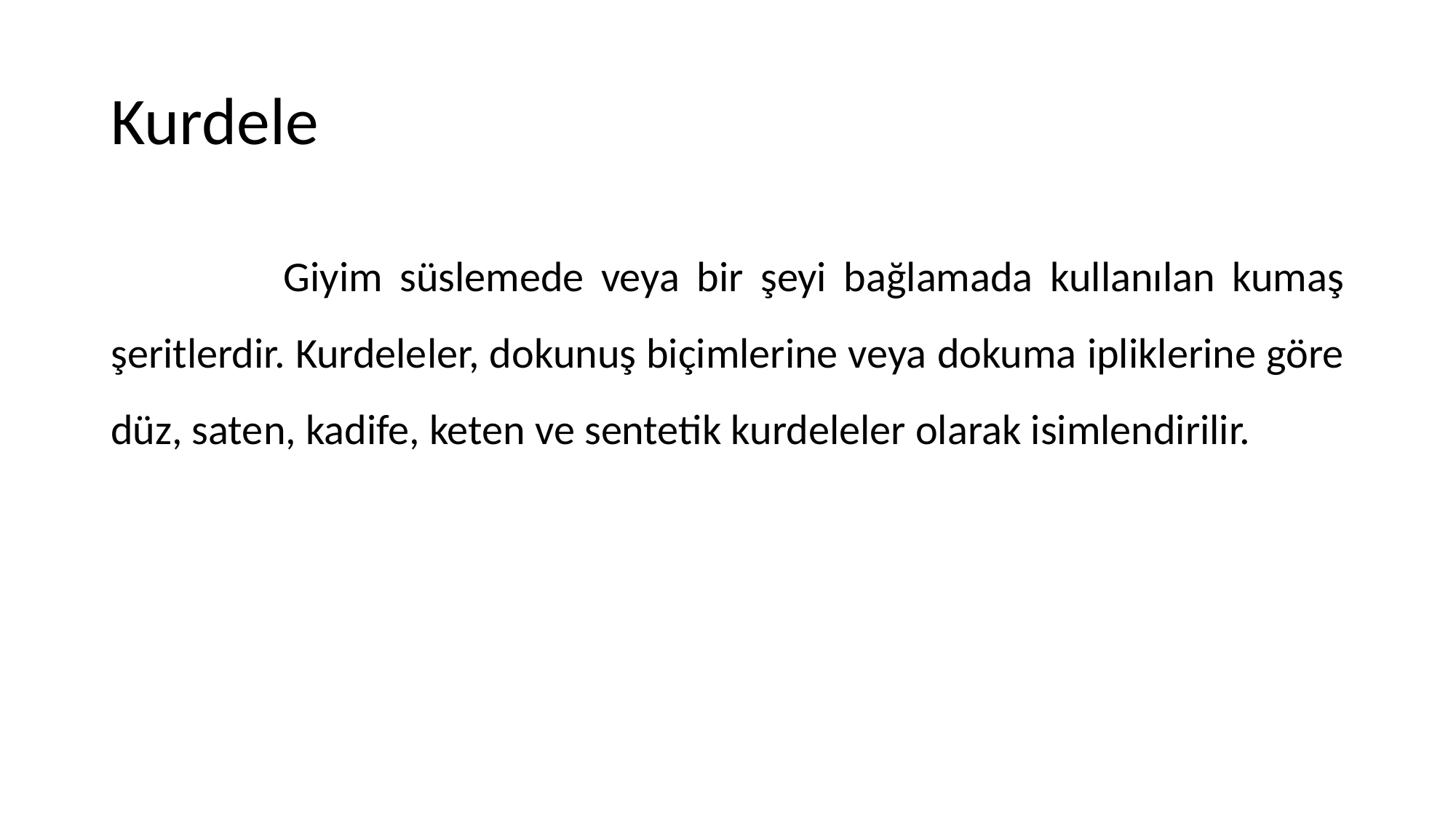

# Kurdele
          Giyim süslemede veya bir şeyi bağlamada kullanılan kumaş şeritlerdir. Kurdeleler, dokunuş biçimlerine veya dokuma ipliklerine göre düz, saten, kadife, keten ve sentetik kurdeleler olarak isimlendirilir.